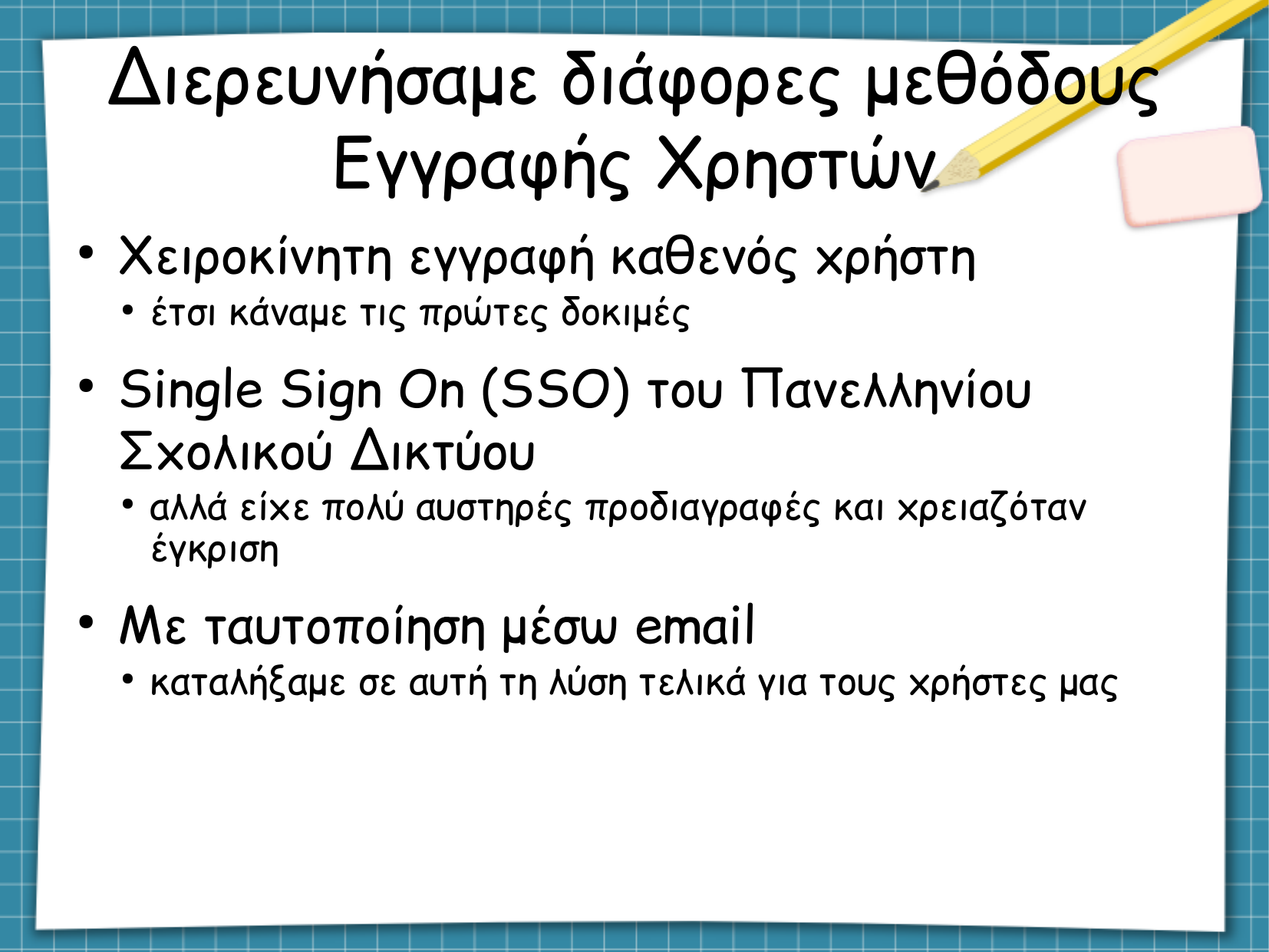

Διερευνήσαμε διάφορες μεθόδους Εγγραφής Χρηστών
Χειροκίνητη εγγραφή καθενός χρήστη
έτσι κάναμε τις πρώτες δοκιμές
Single Sign On (SSO) του Πανελληνίου Σχολικού Δικτύου
αλλά είχε πολύ αυστηρές προδιαγραφές και χρειαζόταν έγκριση
Με ταυτοποίηση μέσω email
καταλήξαμε σε αυτή τη λύση τελικά για τους χρήστες μας